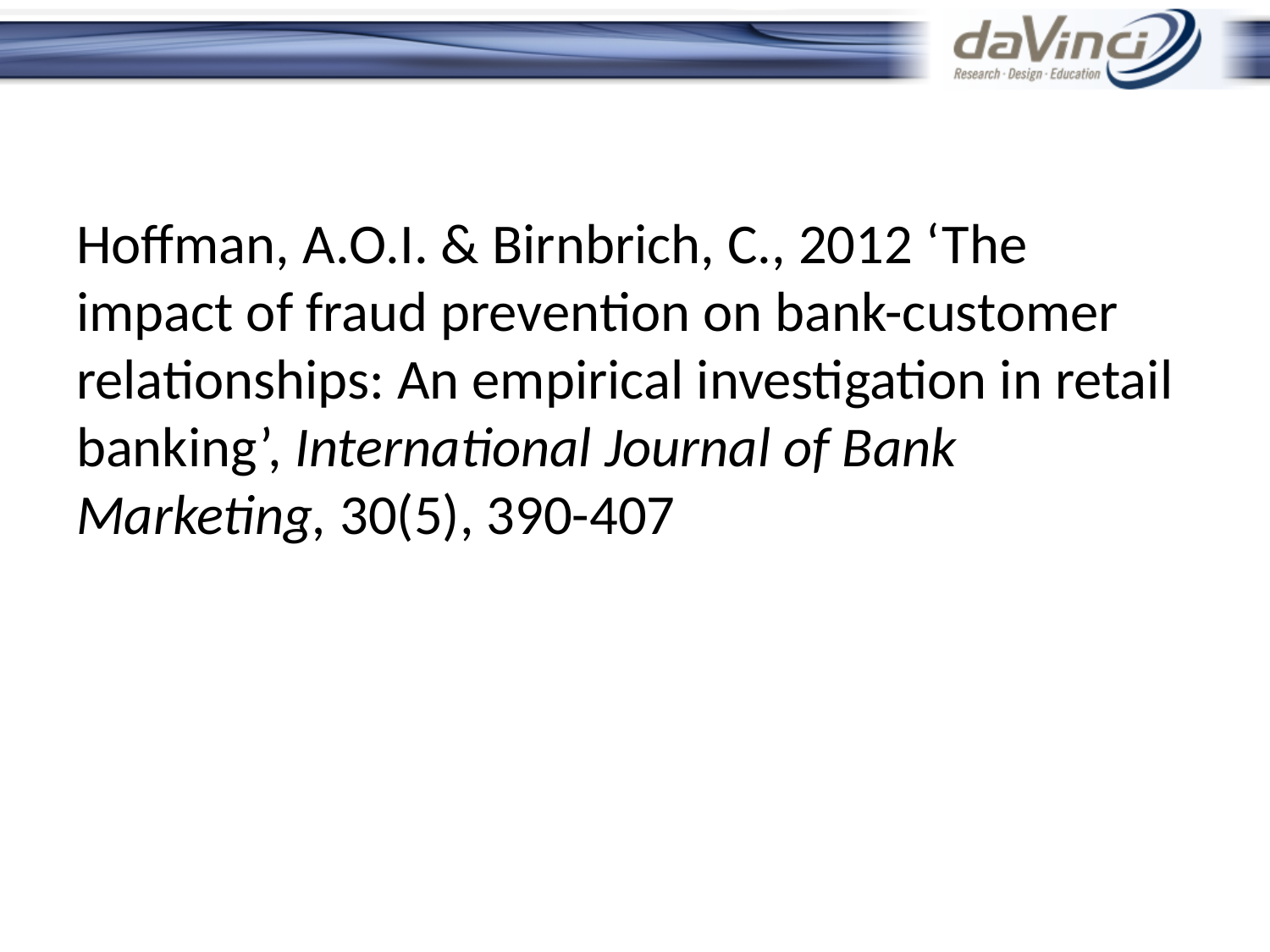

#
Hoffman, A.O.I. & Birnbrich, C., 2012 ‘The impact of fraud prevention on bank-customer relationships: An empirical investigation in retail banking’, International Journal of Bank Marketing, 30(5), 390-407